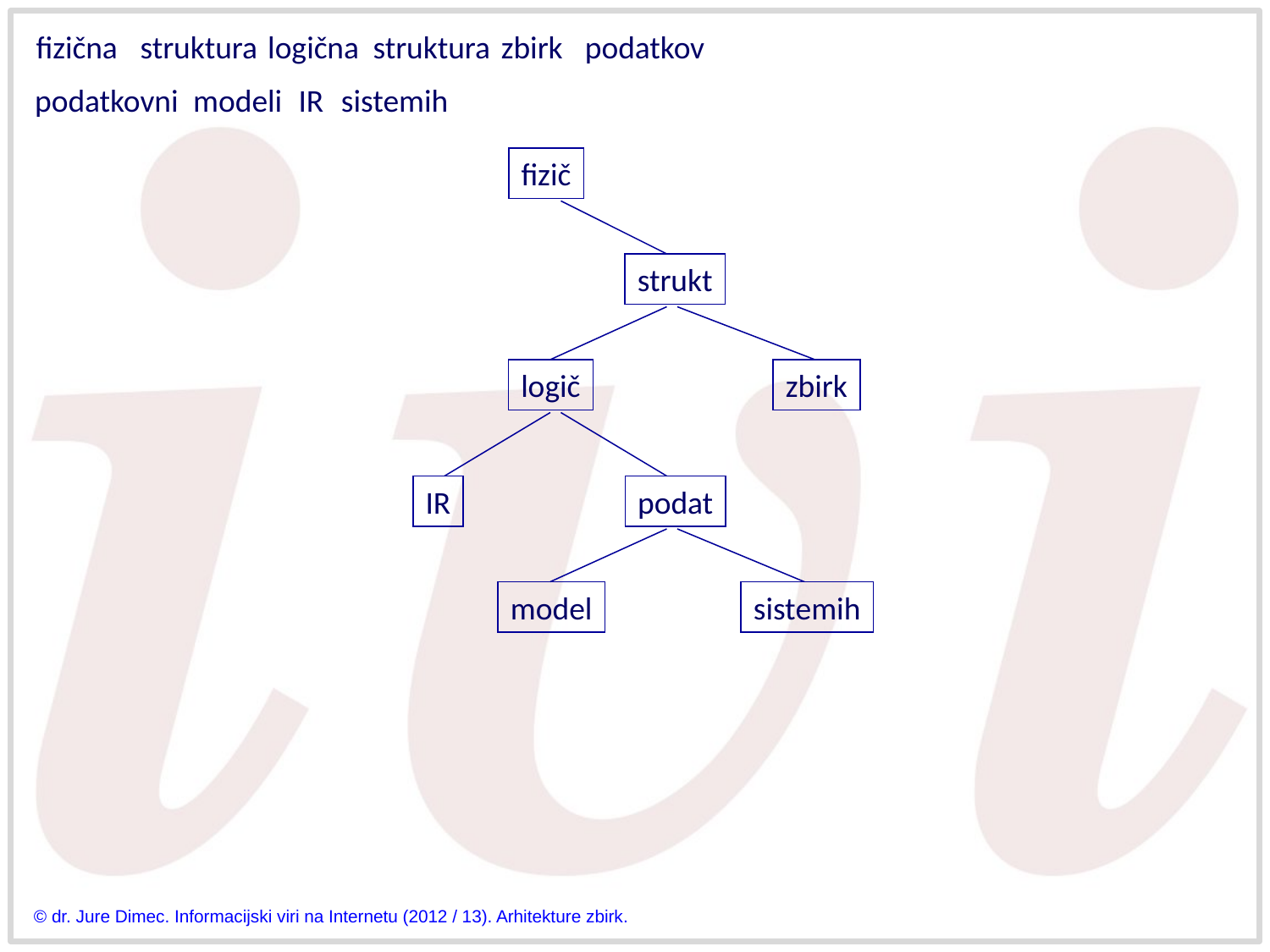

fizična
struktura
logična
struktura
zbirk
podatkov
podatkovni
modeli
IR
sistemih
fizič

strukt

logič
zbirk

IR
podat

model
sistemih
© dr. Jure Dimec. Informacijski viri na Internetu (2012 / 13). Arhitekture zbirk.